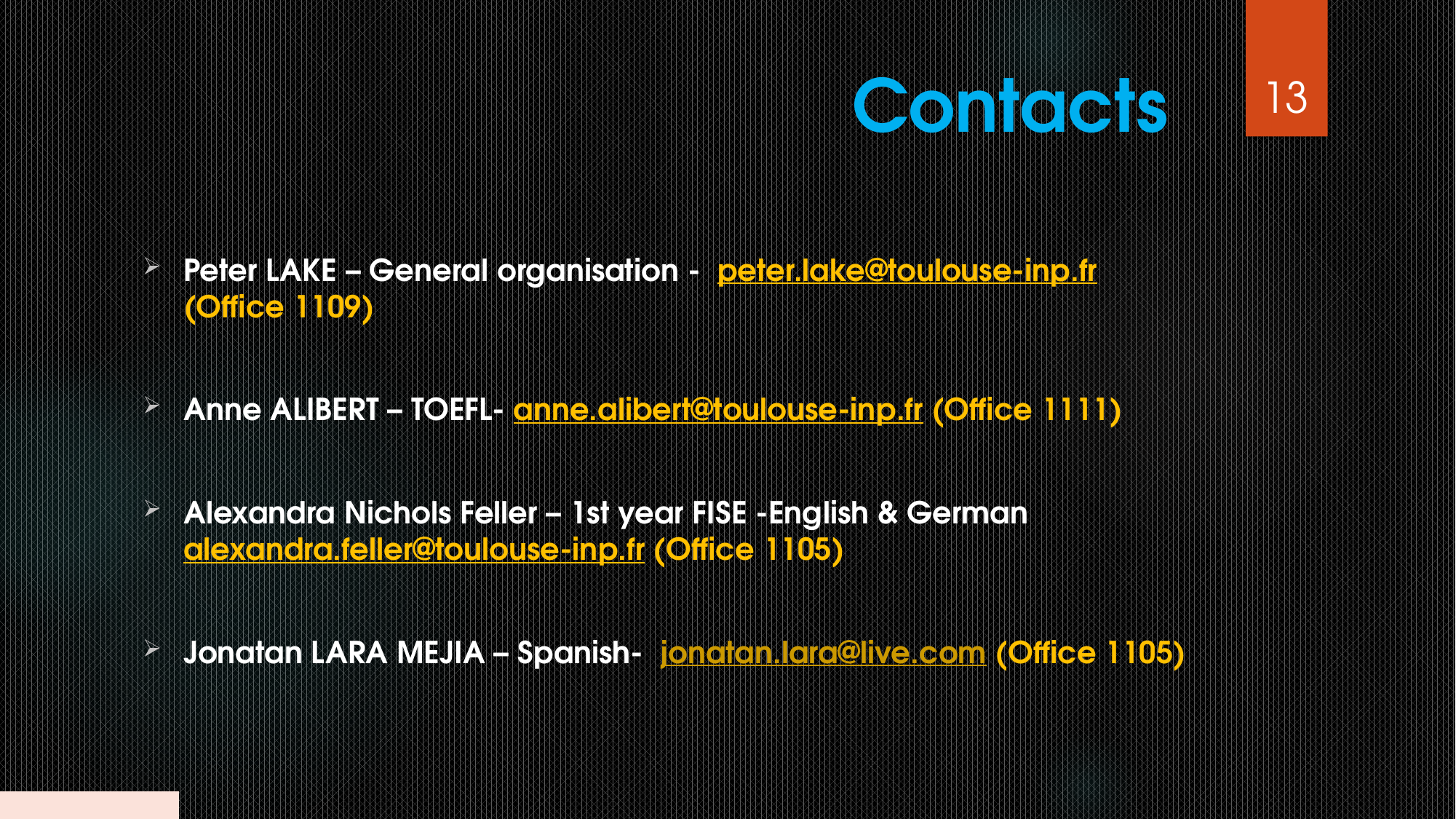

13
# Contacts
Peter LAKE – General organisation -  peter.lake@toulouse-inp.fr (Office 1109)

Anne ALIBERT – TOEFL- anne.alibert@toulouse-inp.fr (Office 1111)

Alexandra Nichols Feller – 1st year FISE -English & German  alexandra.feller@toulouse-inp.fr (Office 1105)

Jonatan LARA MEJIA – Spanish-  jonatan.lara@live.com (Office 1105)